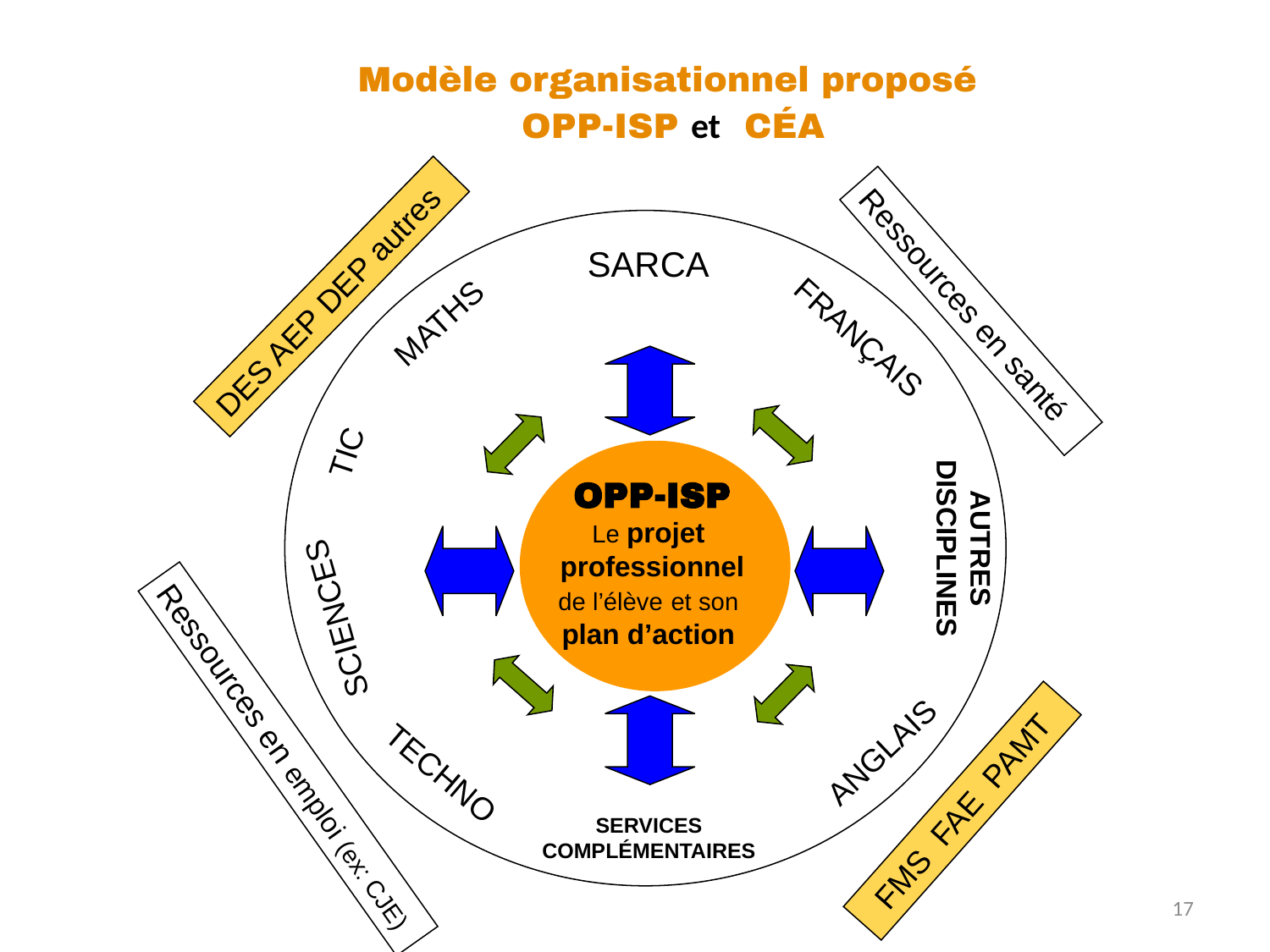

Modèle organisationnel proposé
 OPP-ISP et  CÉA

SARCA
MATHS
DES AEP DEP autres
Ressources en santé
TIC
FRANÇAIS

OPP-ISP
Le projet
professionnel
de l’élève et son
plan d’action
AUTRES DISCIPLINES

SCIENCES

ANGLAIS

Ressources en emploi (ex: CJE)
TECHNO
FMS  FAE  PAMT
SERVICES COMPLÉMENTAIRES
17